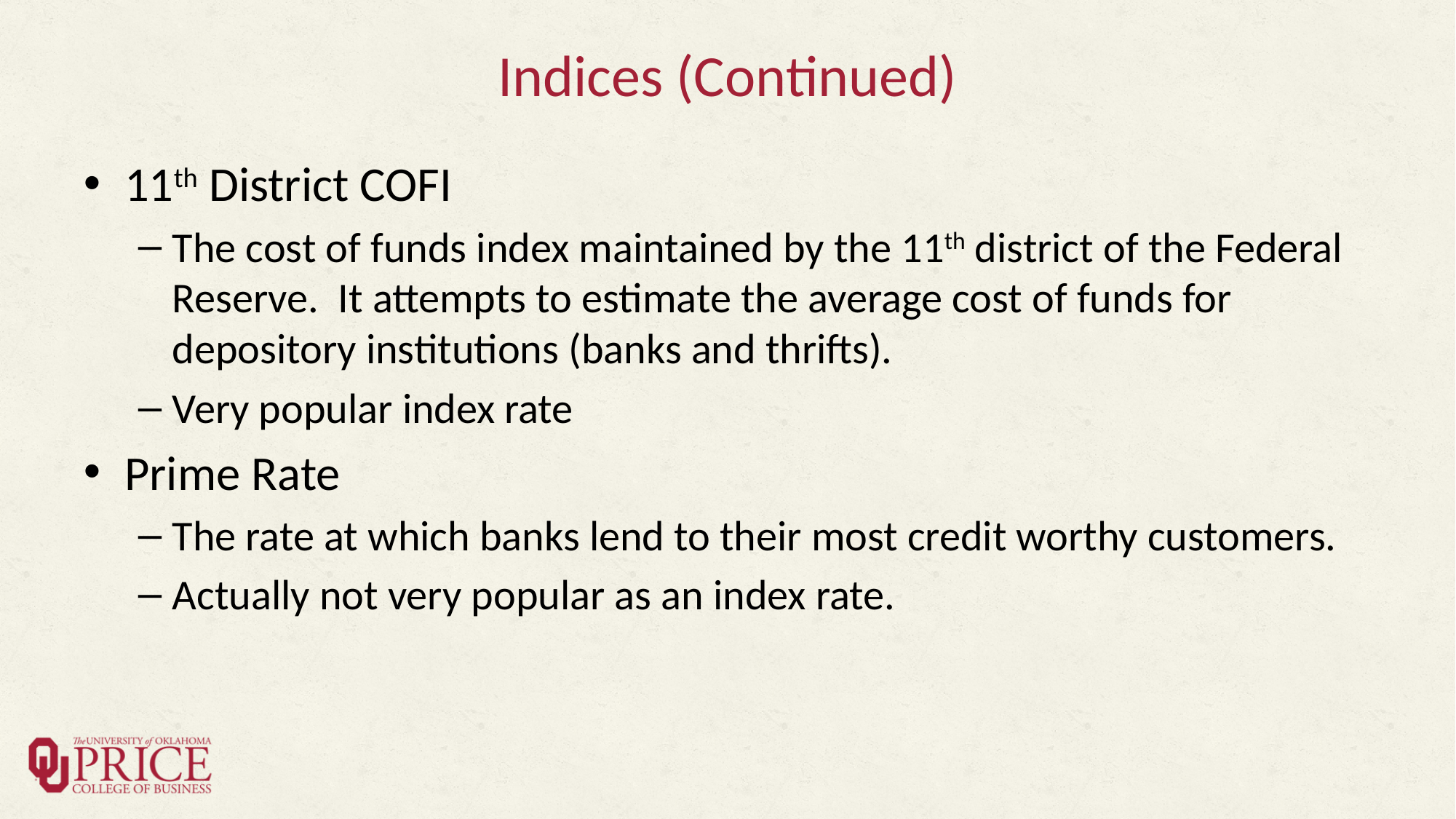

# Indices (Continued)
11th District COFI
The cost of funds index maintained by the 11th district of the Federal Reserve.  It attempts to estimate the average cost of funds for depository institutions (banks and thrifts).
Very popular index rate
Prime Rate
The rate at which banks lend to their most credit worthy customers.
Actually not very popular as an index rate.